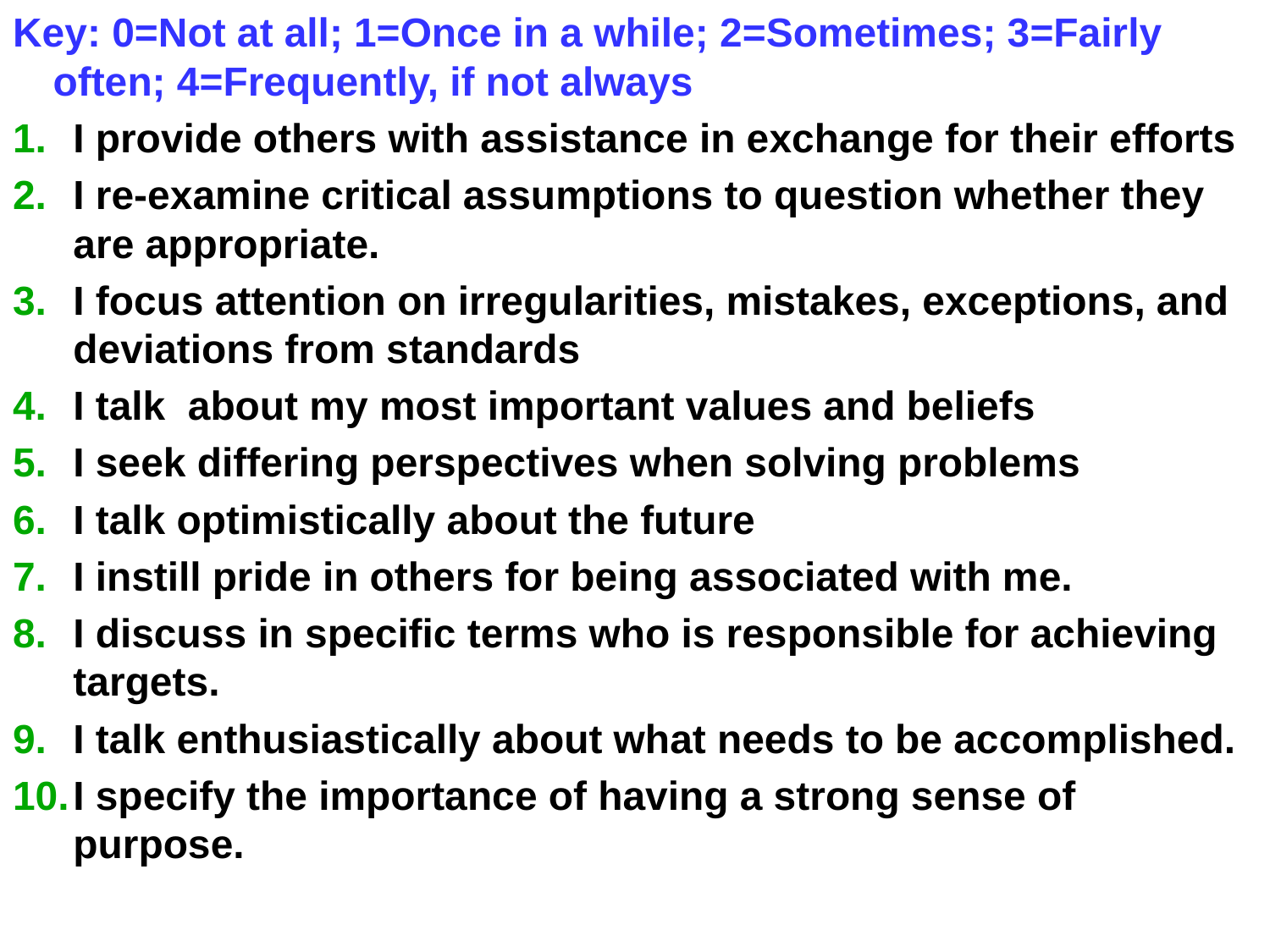

Key: 0=Not at all; 1=Once in a while; 2=Sometimes; 3=Fairly often; 4=Frequently, if not always
I provide others with assistance in exchange for their efforts
I re-examine critical assumptions to question whether they are appropriate.
I focus attention on irregularities, mistakes, exceptions, and deviations from standards
I talk  about my most important values and beliefs
I seek differing perspectives when solving problems
I talk optimistically about the future
I instill pride in others for being associated with me.
I discuss in specific terms who is responsible for achieving targets.
I talk enthusiastically about what needs to be accomplished.
I specify the importance of having a strong sense of purpose.